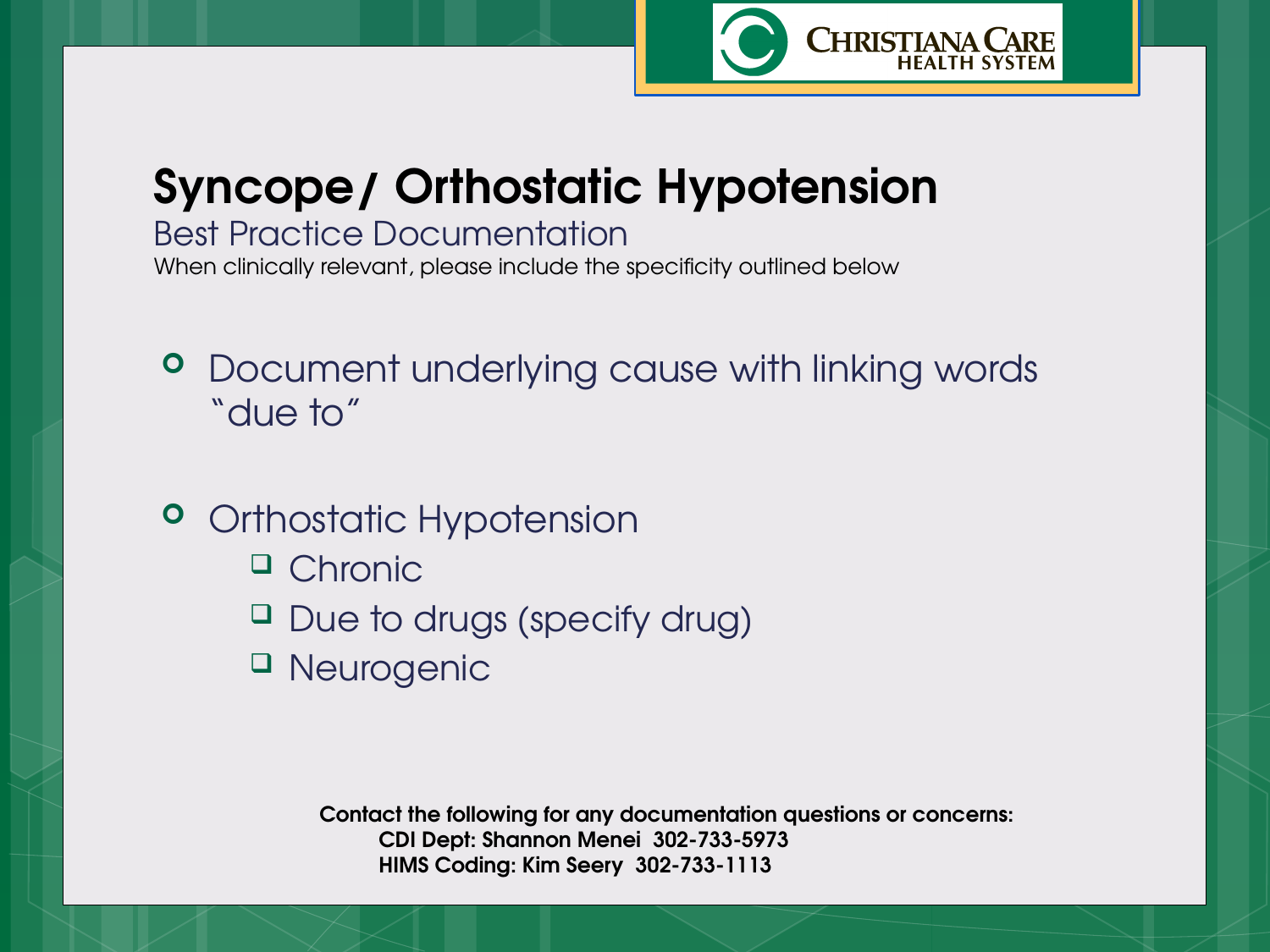

# Syncope/ Orthostatic Hypotension Best Practice Documentation When clinically relevant, please include the specificity outlined below
Document underlying cause with linking words “due to”

Orthostatic Hypotension
Chronic
Due to drugs (specify drug)
Neurogenic
Contact the following for any documentation questions or concerns:
          CDI Dept: Shannon Menei  302-733-5973
          HIMS Coding: Kim Seery  302-733-1113